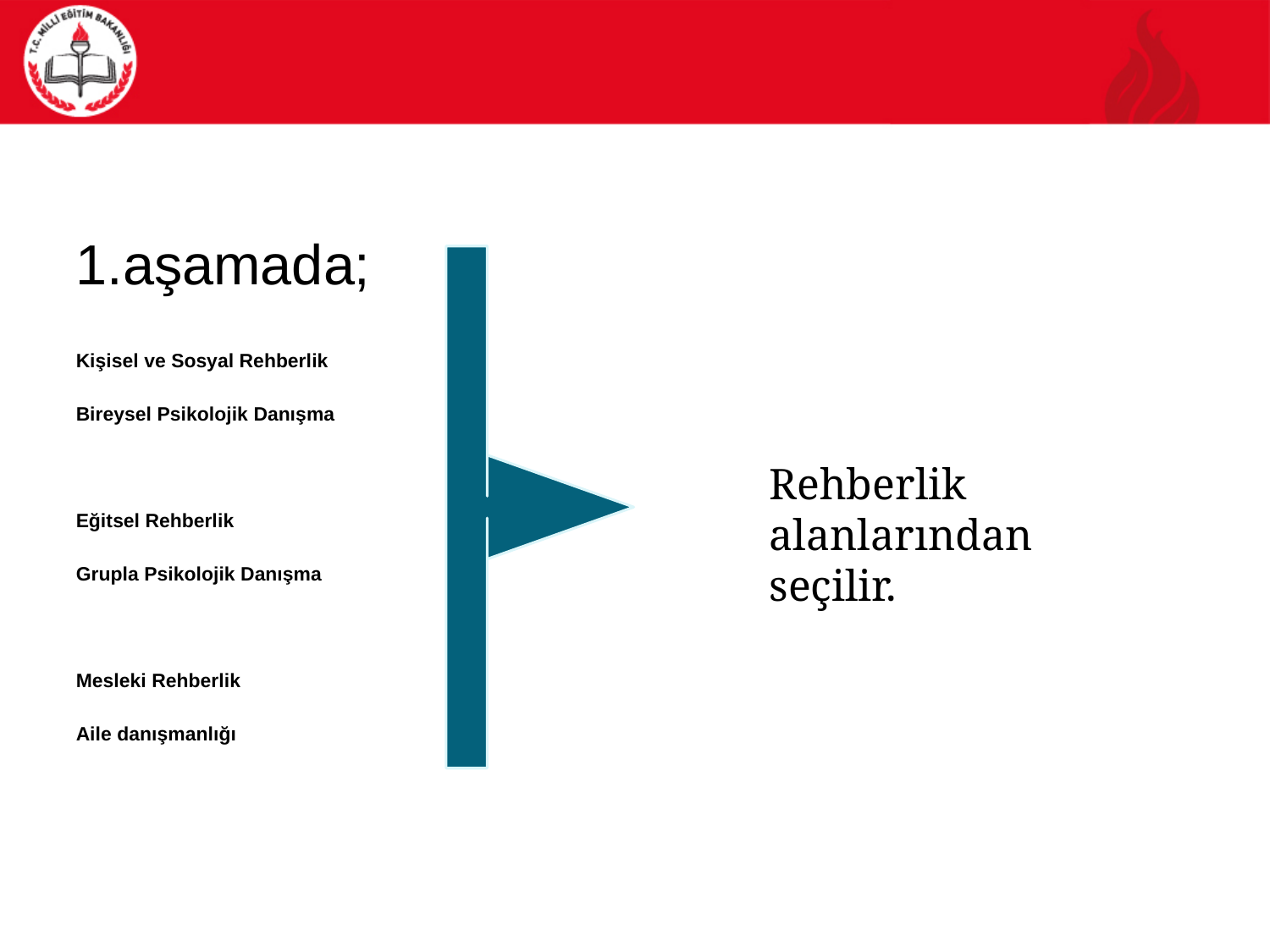

1.aşamada;

Kişisel ve Sosyal Rehberlik

Bireysel Psikolojik Danışma

Eğitsel Rehberlik

Grupla Psikolojik Danışma

Mesleki Rehberlik

Aile danışmanlığı

Rehberlik alanlarından seçilir.